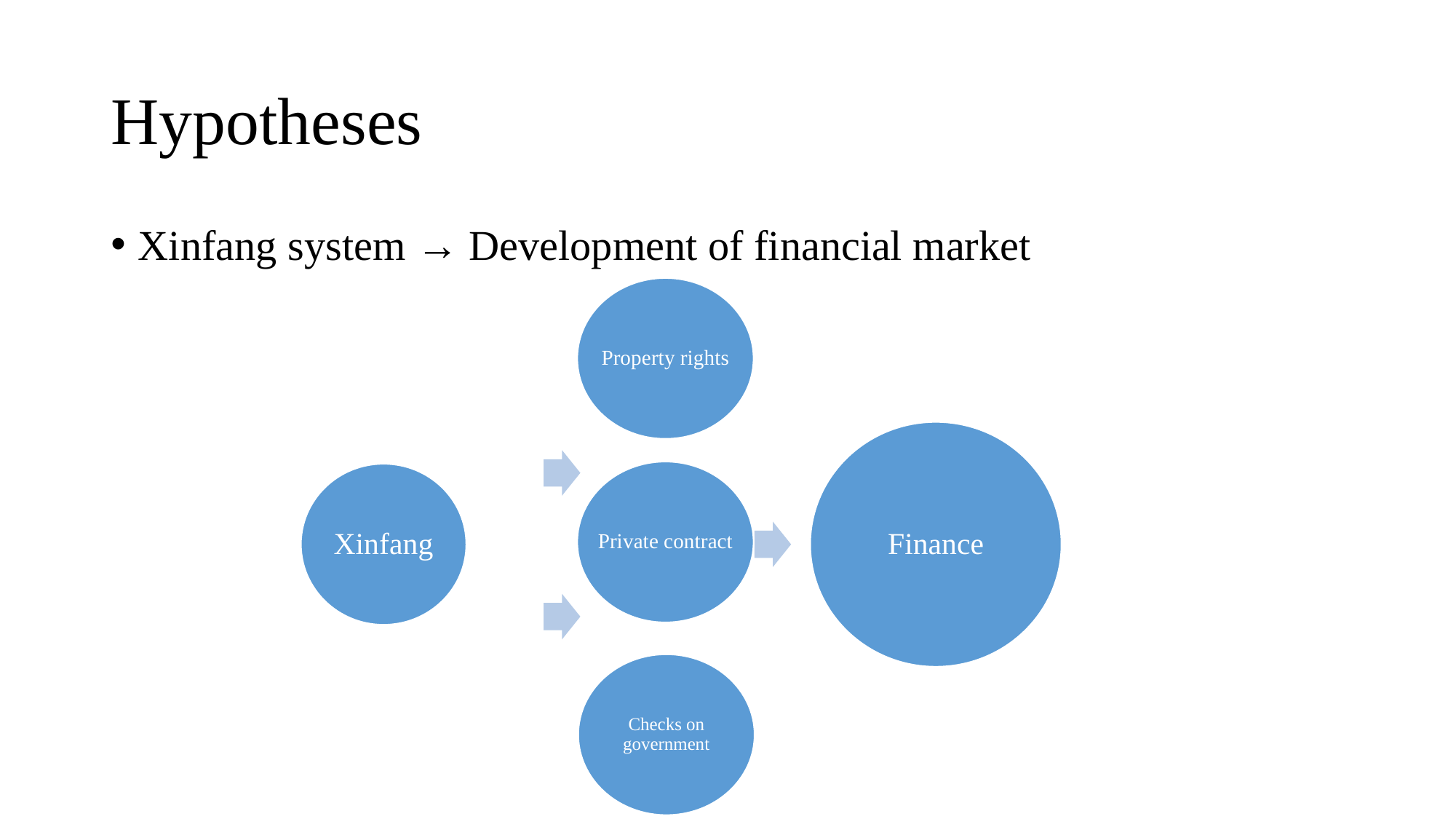

# Hypotheses
Xinfang system → Development of financial market

Property rights
Finance

Private contract
Xinfang

Checks on government